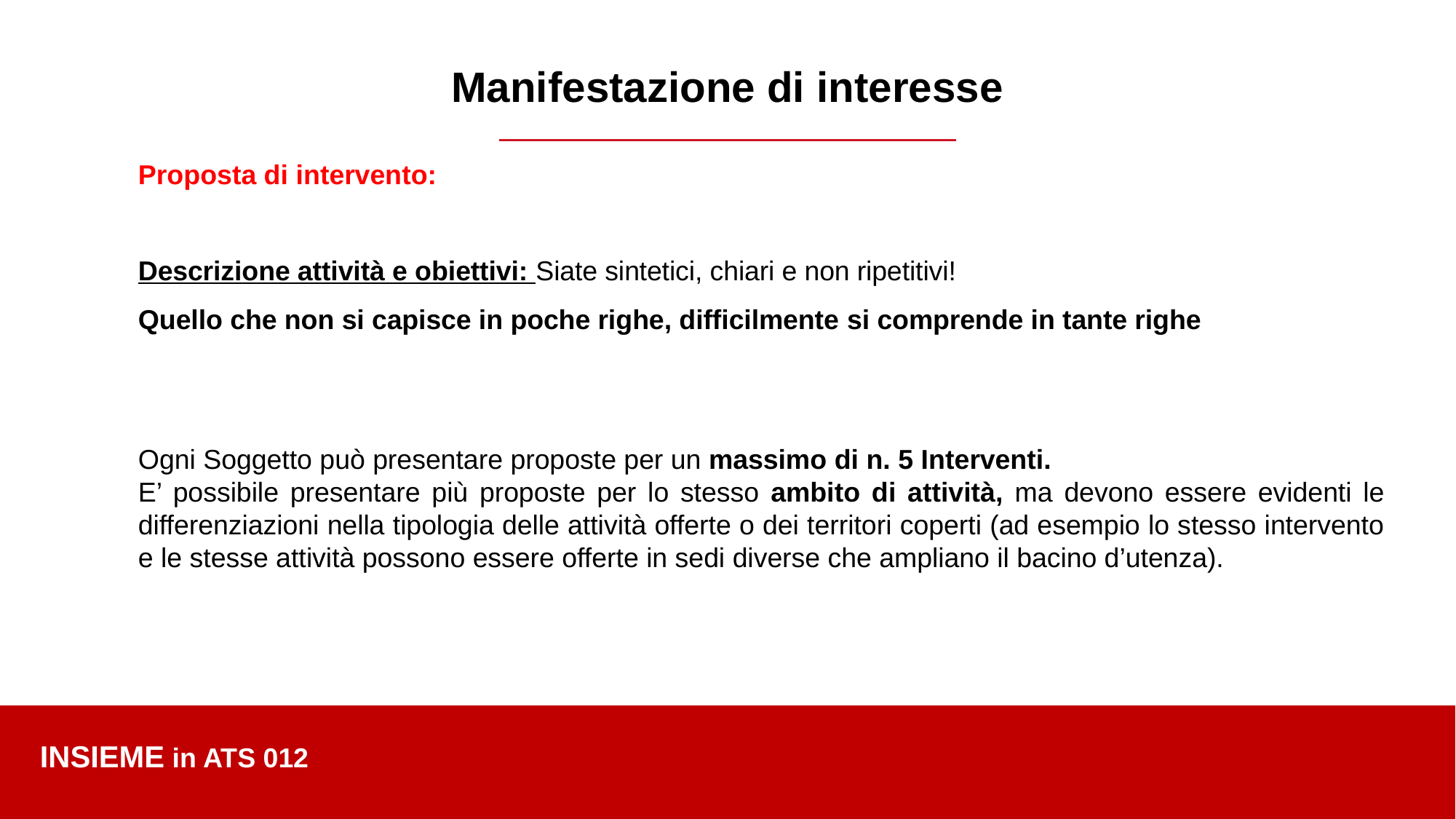

Manifestazione di interesse
Proposta di intervento:

Descrizione attività e obiettivi: Siate sintetici, chiari e non ripetitivi!
Quello che non si capisce in poche righe, difficilmente si comprende in tante righe

Ogni Soggetto può presentare proposte per un massimo di n. 5 Interventi.
E’ possibile presentare più proposte per lo stesso ambito di attività, ma devono essere evidenti le differenziazioni nella tipologia delle attività offerte o dei territori coperti (ad esempio lo stesso intervento e le stesse attività possono essere offerte in sedi diverse che ampliano il bacino d’utenza).

INSIEME in ATS 012